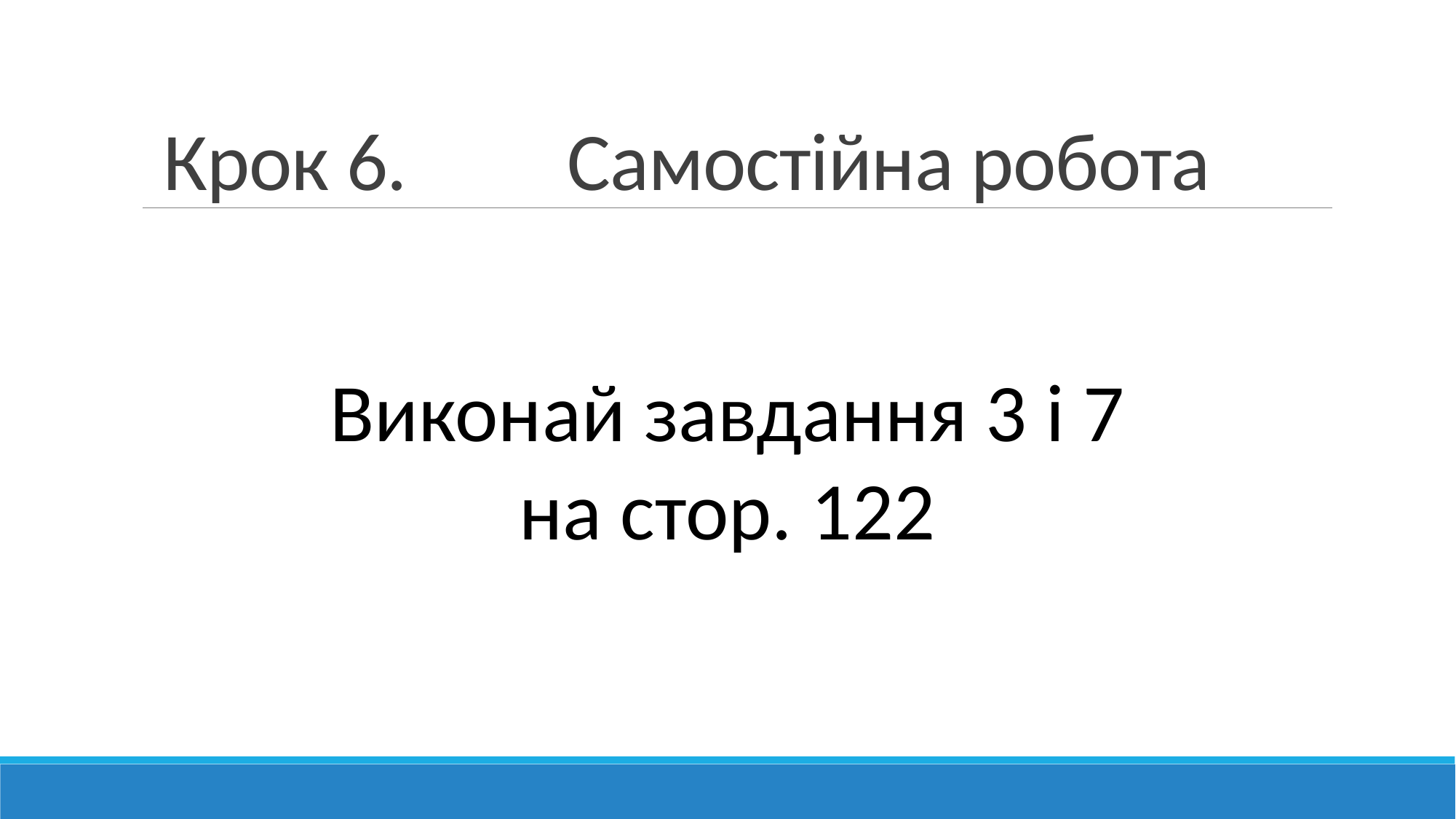

# Крок 6.         Самостійна робота
Виконай завдання 3 і 7
на стор. 122